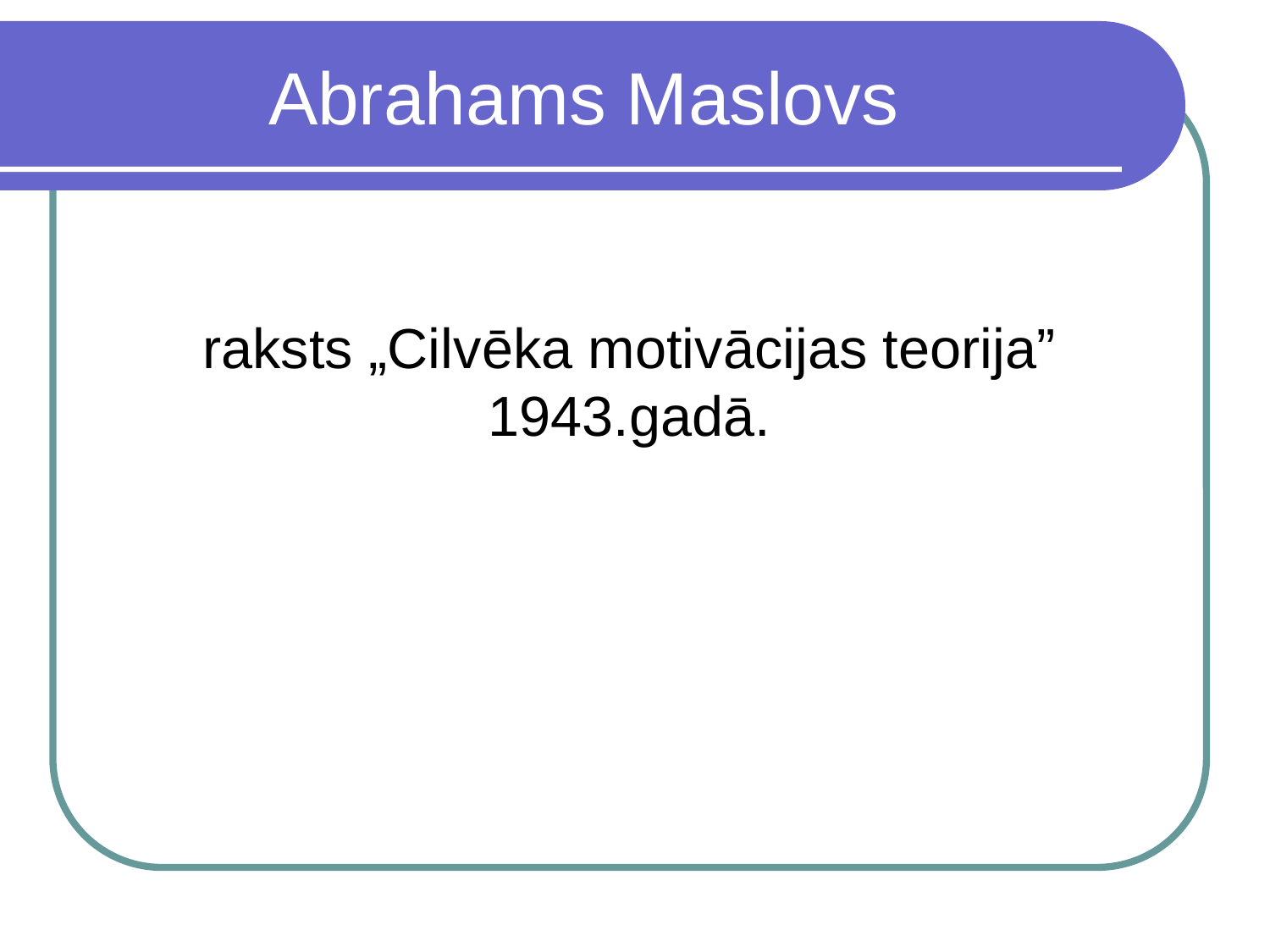

Abrahams Maslovs
#
raksts „Cilvēka motivācijas teorija” 1943.gadā.